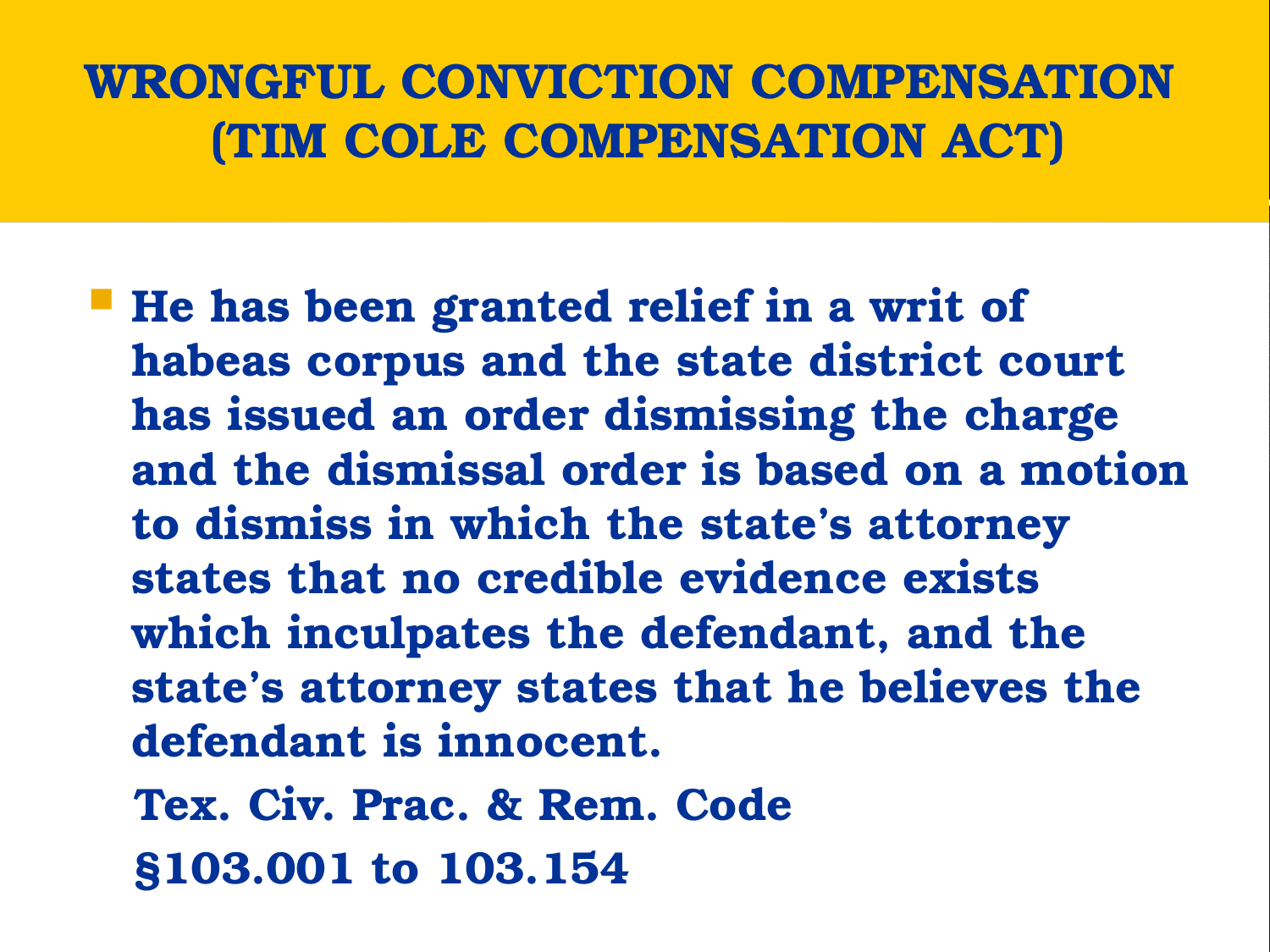

# WRONGFUL CONVICTION COMPENSATION (TIM COLE COMPENSATION ACT)
He has been granted relief in a writ of habeas corpus and the state district court has issued an order dismissing the charge and the dismissal order is based on a motion to dismiss in which the state’s attorney states that no credible evidence exists which inculpates the defendant, and the state’s attorney states that he believes the defendant is innocent.
	Tex. Civ. Prac. & Rem. Code
	§103.001 to 103.154